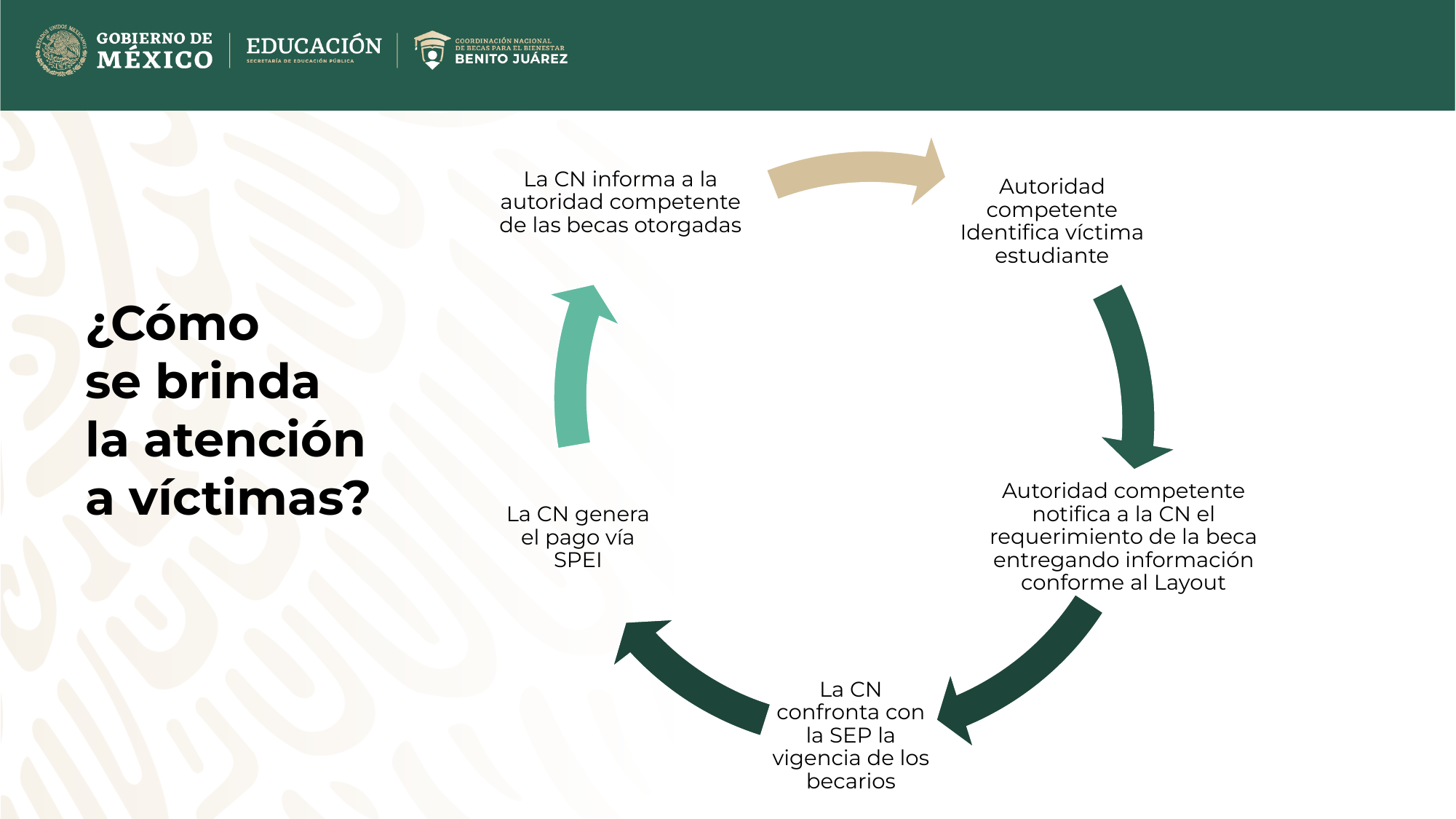

La CN informa a la autoridad competente de las becas otorgadas

Autoridad competente Identifica víctima estudiante
La CN genera el pago vía SPEI
Autoridad competente notifica a la CN el requerimiento de la beca entregando información conforme al Layout
La CN confronta con la SEP la vigencia de los becarios
¿Cómo
se brinda
la atención
a víctimas?